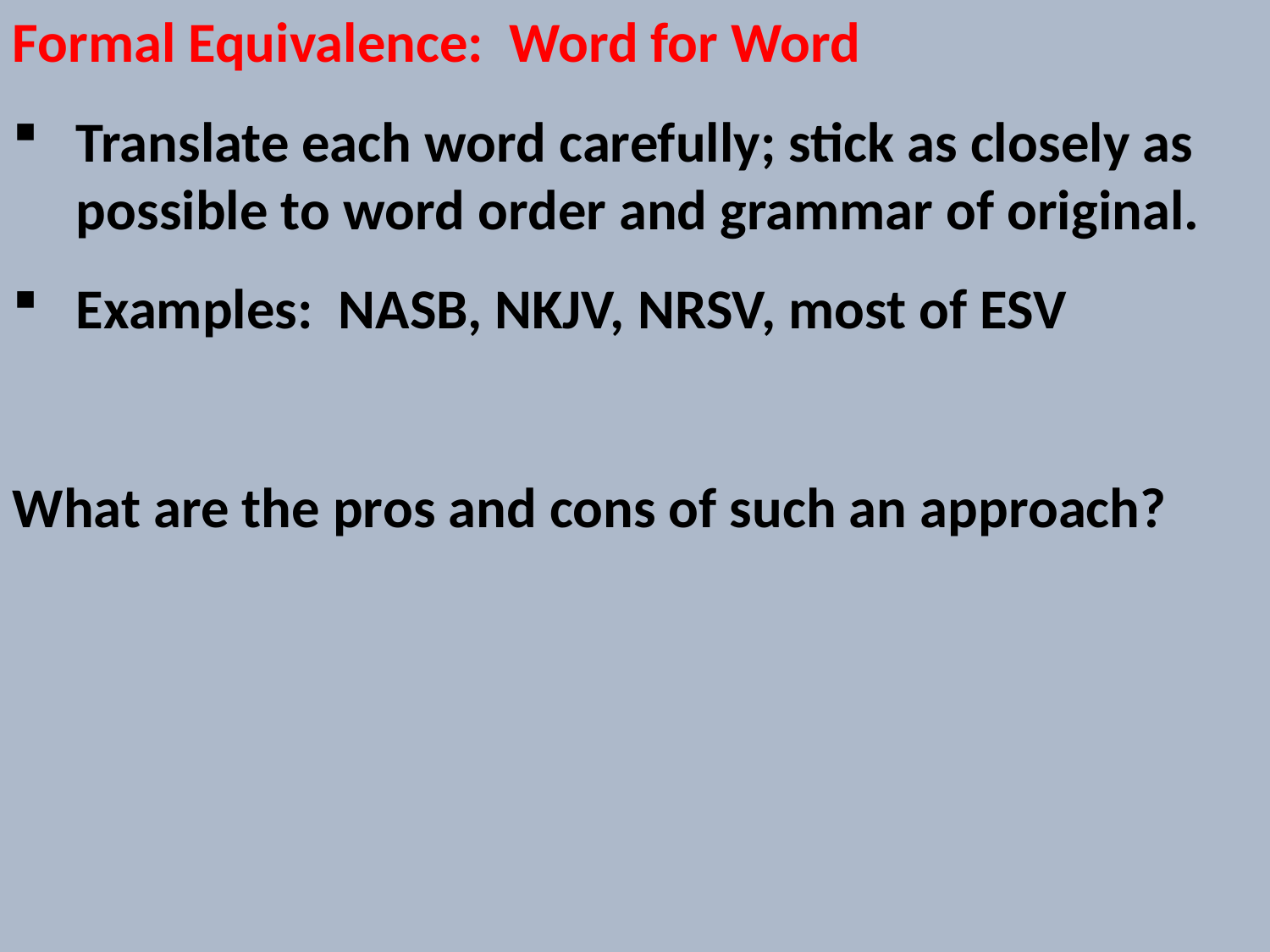

Formal Equivalence:  Word for Word
Translate each word carefully; stick as closely as possible to word order and grammar of original.
Examples:  NASB, NKJV, NRSV, most of ESV

What are the pros and cons of such an approach?